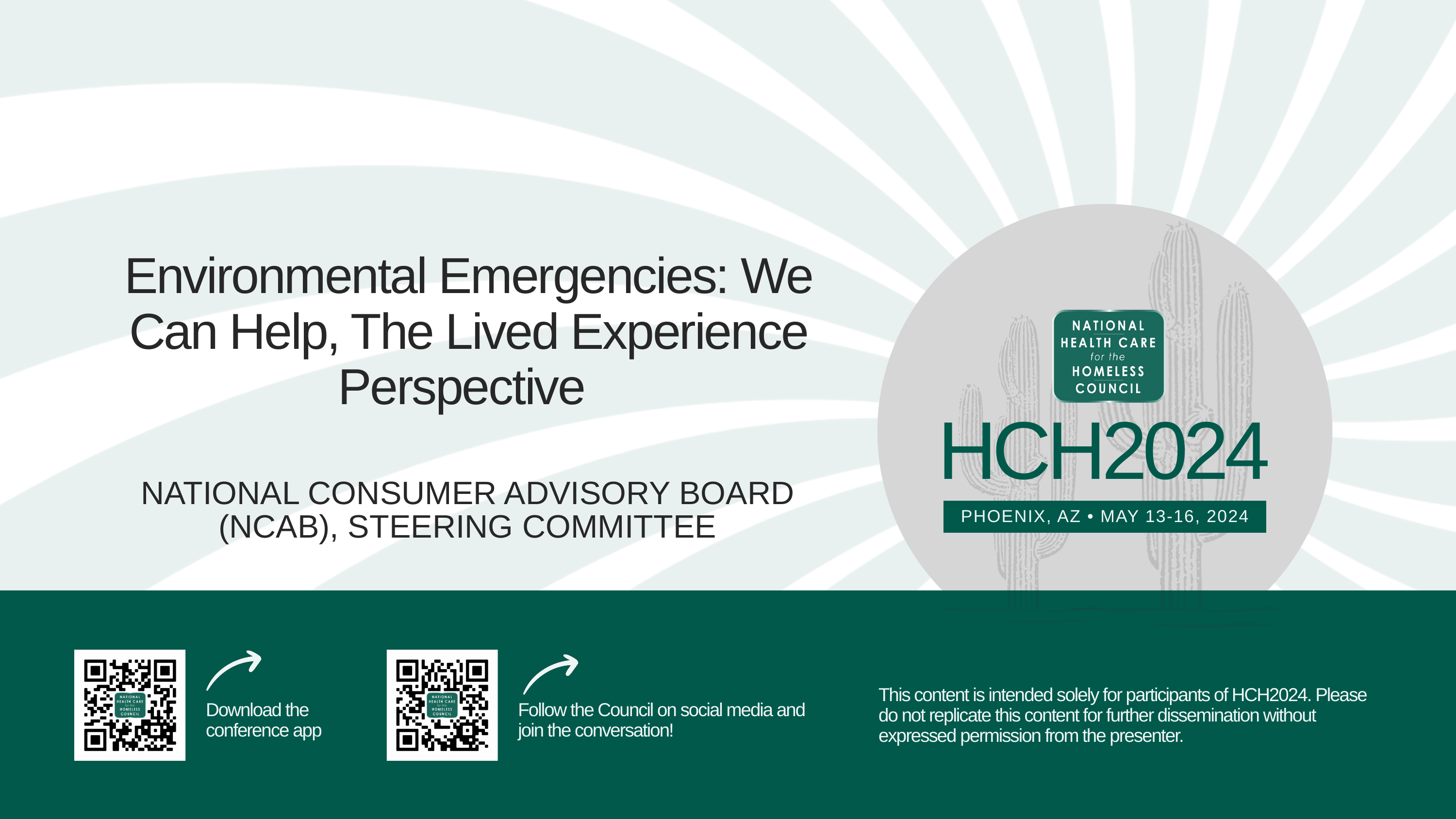

Environmental Emergencies: We Can Help, The Lived Experience Perspective

HCH2024
NATIONAL CONSUMER ADVISORY BOARD (NCAB), STEERING COMMITTEE

PHOENIX, AZ • MAY 13-16, 2024

This content is intended solely for participants of HCH2024. Please do not replicate this content for further dissemination without expressed permission from the presenter.
Download the conference app
Follow the Council on social media and join the conversation!